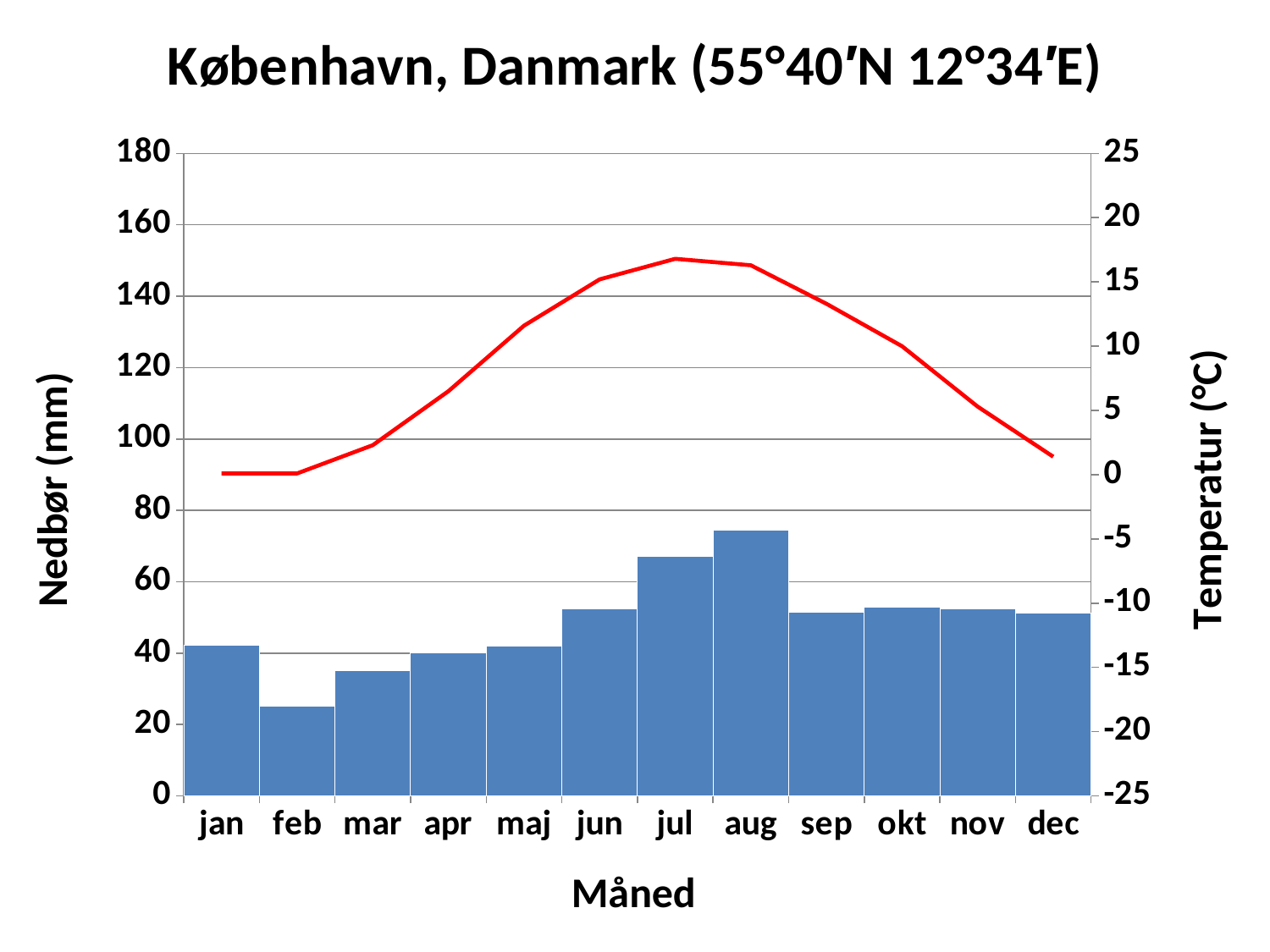

### Chart: København, Danmark (55°40′N 12°34′E)

| Category |  |  |
|---|---|---|
| jan | 42.3 | 0.1 |
| feb | 25.2 | 0.1 |
| mar | 35.2 | 2.3 |
| apr | 40.0 | 6.5 |
| maj | 41.9 | 11.6 |
| jun | 52.4 | 15.2 |
| jul | 67.0 | 16.8 |
| aug | 74.5 | 16.3 |
| sep | 51.4 | 13.3 |
| okt | 52.8 | 10.0 |
| nov | 52.3 | 5.3 |
| dec | 51.3 | 1.4 |